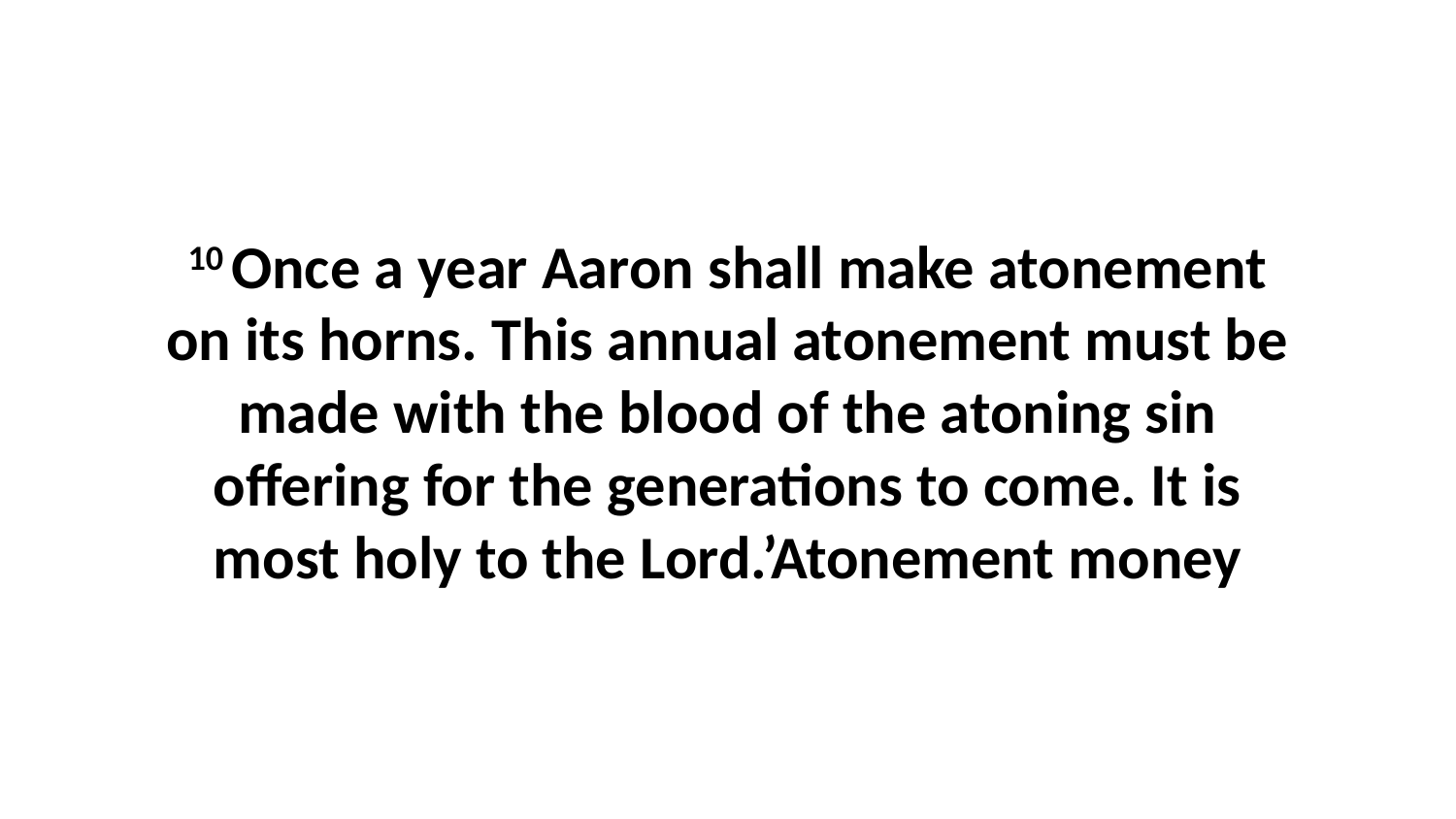

10 Once a year Aaron shall make atonement on its horns. This annual atonement must be made with the blood of the atoning sin offering for the generations to come. It is most holy to the Lord.’Atonement money